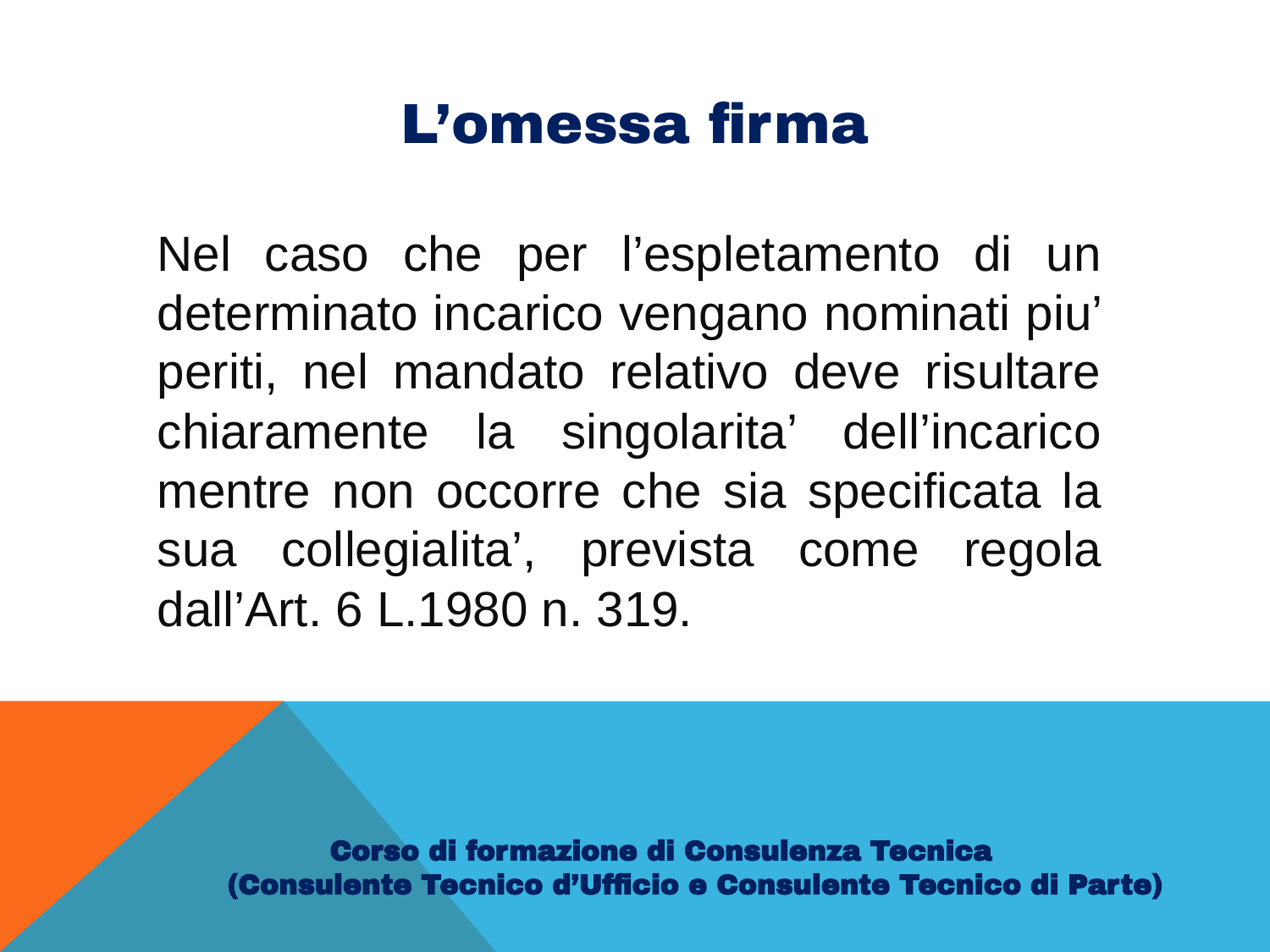

L’omessa firma

Nel caso che per l’espletamento di un determinato incarico vengano nominati piu’ periti, nel mandato relativo deve risultare chiaramente la singolarita’ dell’incarico mentre non occorre che sia specificata la sua collegialita’, prevista come regola dall’Art. 6 L.1980 n. 319.
           Corso di formazione di Consulenza Tecnica
(Consulente Tecnico d’Ufficio e Consulente Tecnico di Parte)